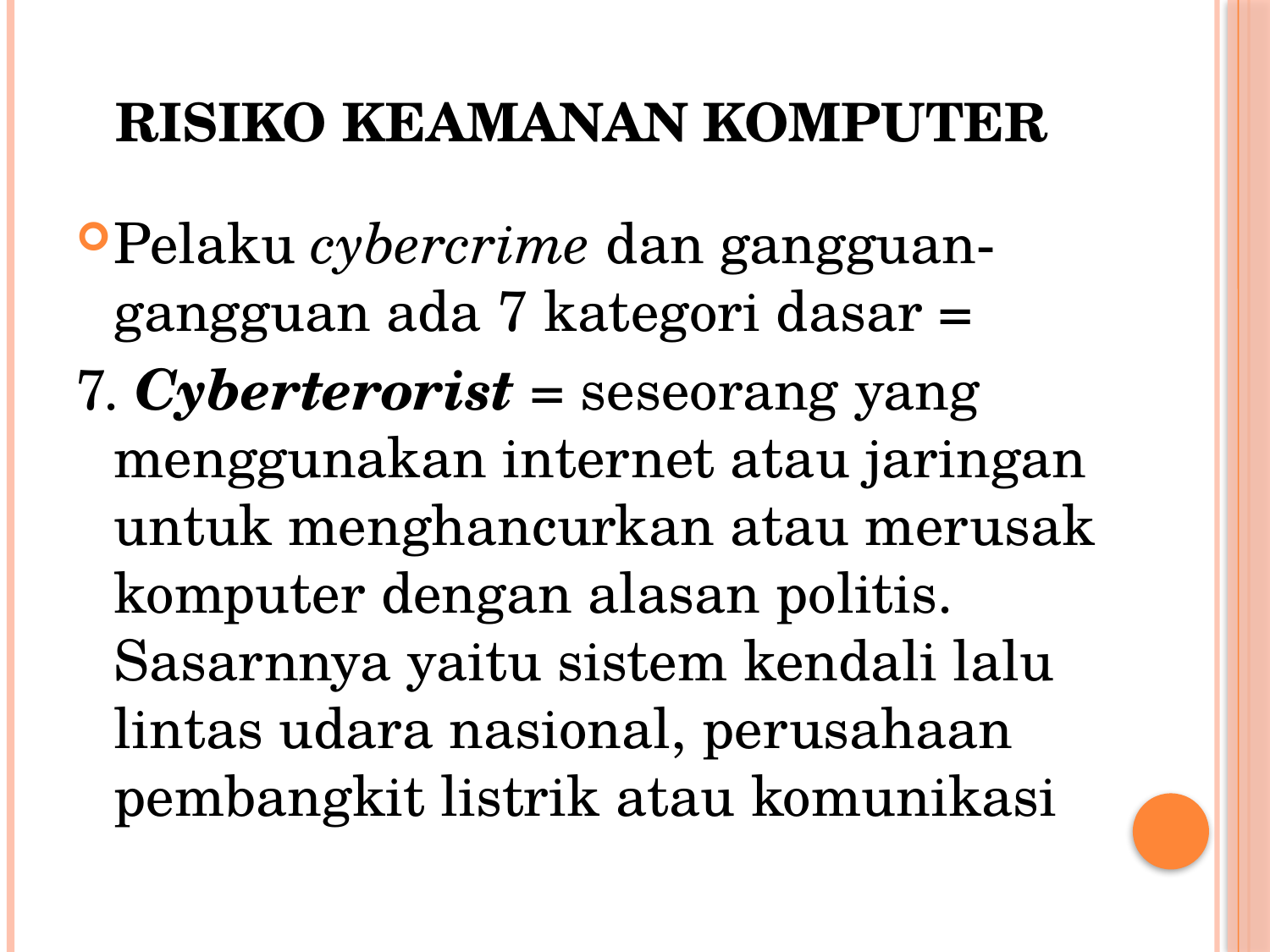

# Risiko keamanan komputer
Pelaku cybercrime dan gangguan-gangguan ada 7 kategori dasar =
7. Cyberterorist = seseorang yang menggunakan internet atau jaringan untuk menghancurkan atau merusak komputer dengan alasan politis. Sasarnnya yaitu sistem kendali lalu lintas udara nasional, perusahaan pembangkit listrik atau komunikasi